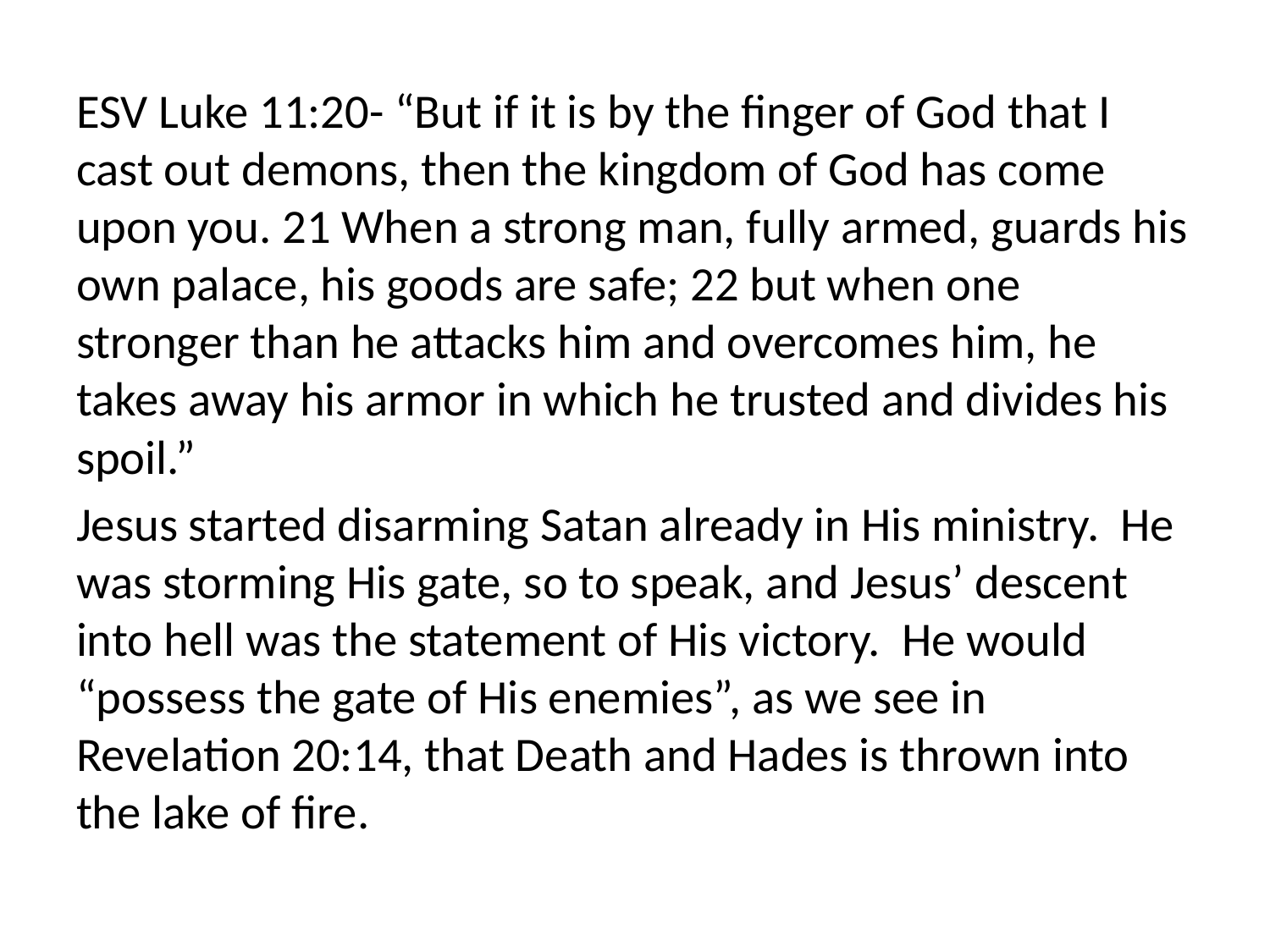

ESV Luke 11:20- “But if it is by the finger of God that I cast out demons, then the kingdom of God has come upon you. 21 When a strong man, fully armed, guards his own palace, his goods are safe; 22 but when one stronger than he attacks him and overcomes him, he takes away his armor in which he trusted and divides his spoil.”
Jesus started disarming Satan already in His ministry.  He was storming His gate, so to speak, and Jesus’ descent into hell was the statement of His victory.  He would “possess the gate of His enemies”, as we see in Revelation 20:14, that Death and Hades is thrown into the lake of fire.